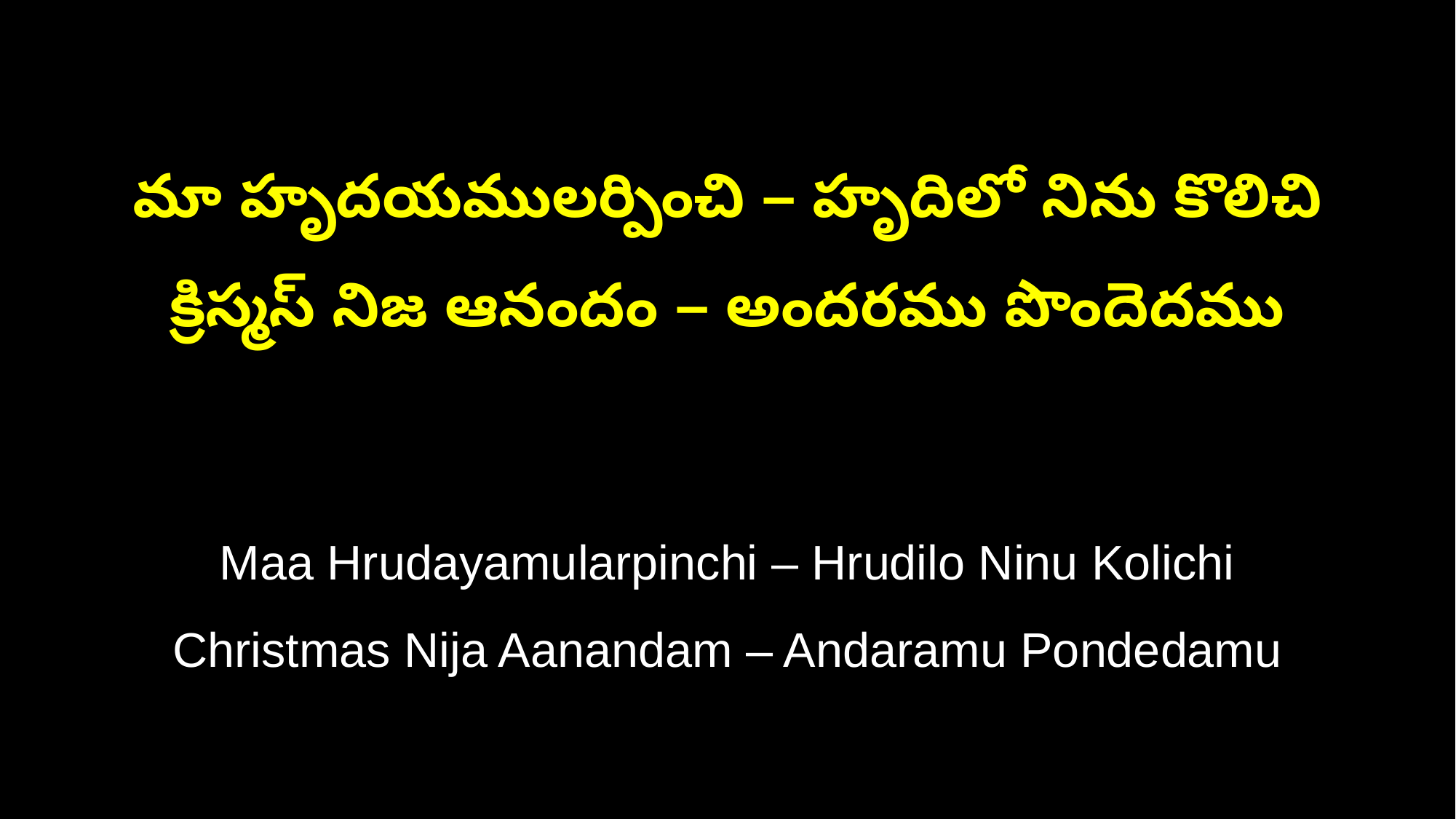

మా హృదయములర్పించి – హృదిలో నిను కొలిచి
క్రిస్మస్ నిజ ఆనందం – అందరము పొందెదము
Maa Hrudayamularpinchi – Hrudilo Ninu Kolichi
Christmas Nija Aanandam – Andaramu Pondedamu